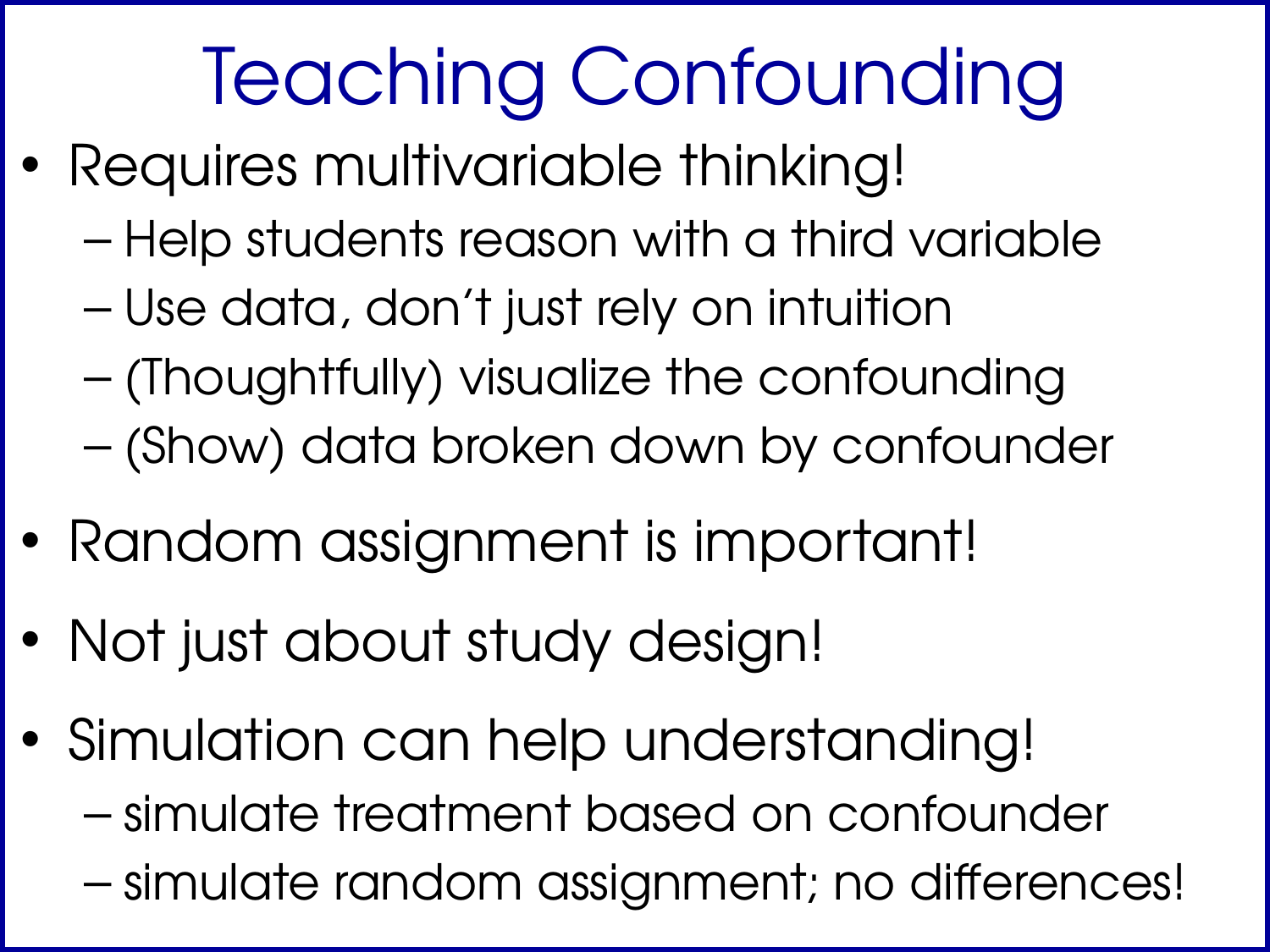

# Teaching Confounding
Requires multivariable thinking!
Help students reason with a third variable
Use data, don’t just rely on intuition
(Thoughtfully) visualize the confounding
(Show) data broken down by confounder
Random assignment is important!
Not just about study design!
Simulation can help understanding!
simulate treatment based on confounder
simulate random assignment; no differences!